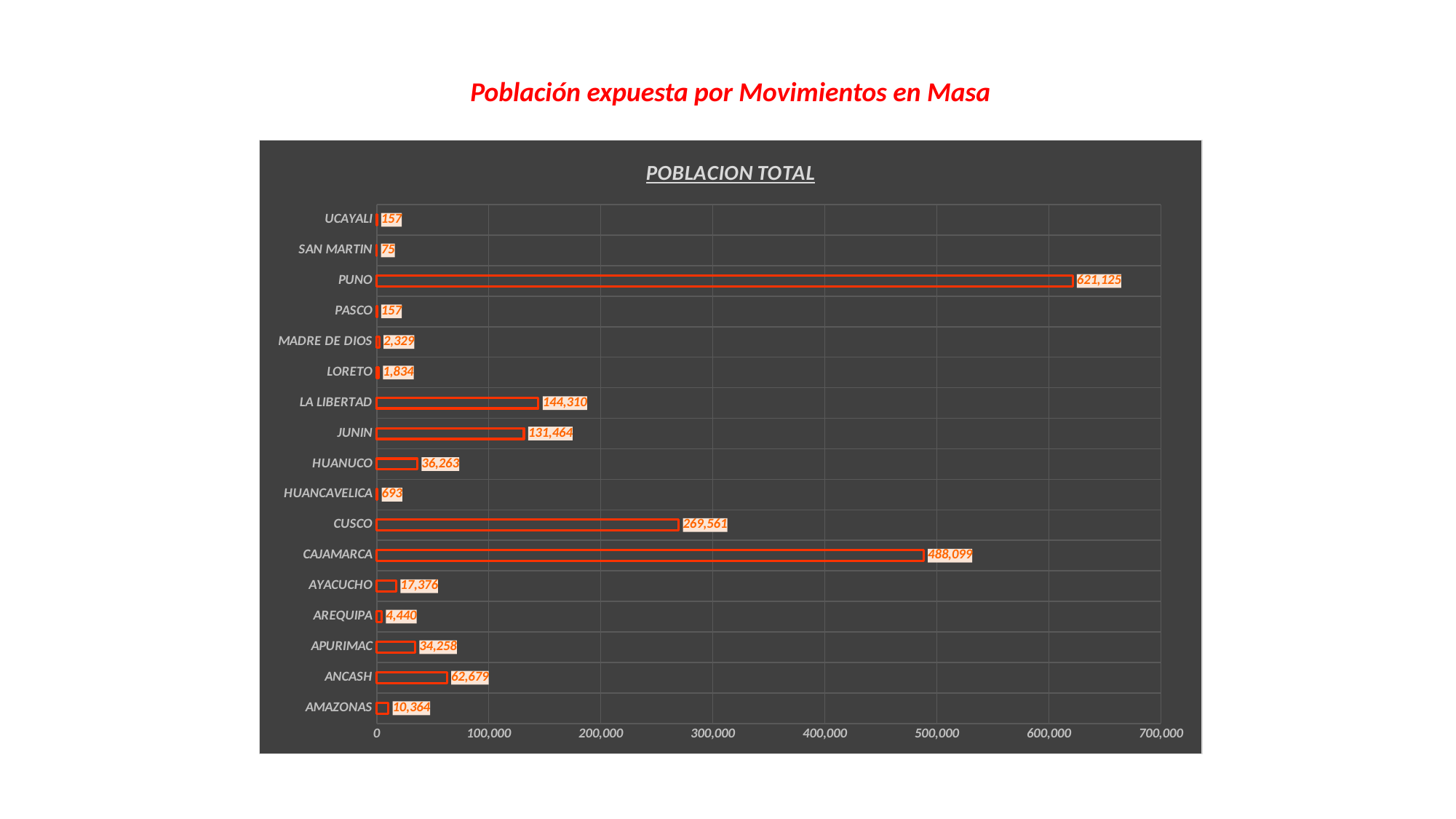

Población expuesta por Movimientos en Masa

### Chart: POBLACION TOTAL

| Category | POBLACION TOTAL |
|---|---|
| AMAZONAS | 10364.0 |
| ANCASH | 62679.0 |
| APURIMAC | 34258.0 |
| AREQUIPA | 4440.0 |
| AYACUCHO | 17376.0 |
| CAJAMARCA | 488099.0 |
| CUSCO | 269561.0 |
| HUANCAVELICA | 693.0 |
| HUANUCO | 36263.0 |
| JUNIN | 131464.0 |
| LA LIBERTAD | 144310.0 |
| LORETO | 1834.0 |
| MADRE DE DIOS | 2329.0 |
| PASCO | 157.0 |
| PUNO | 621125.0 |
| SAN MARTIN | 75.0 |
| UCAYALI | 157.0 |